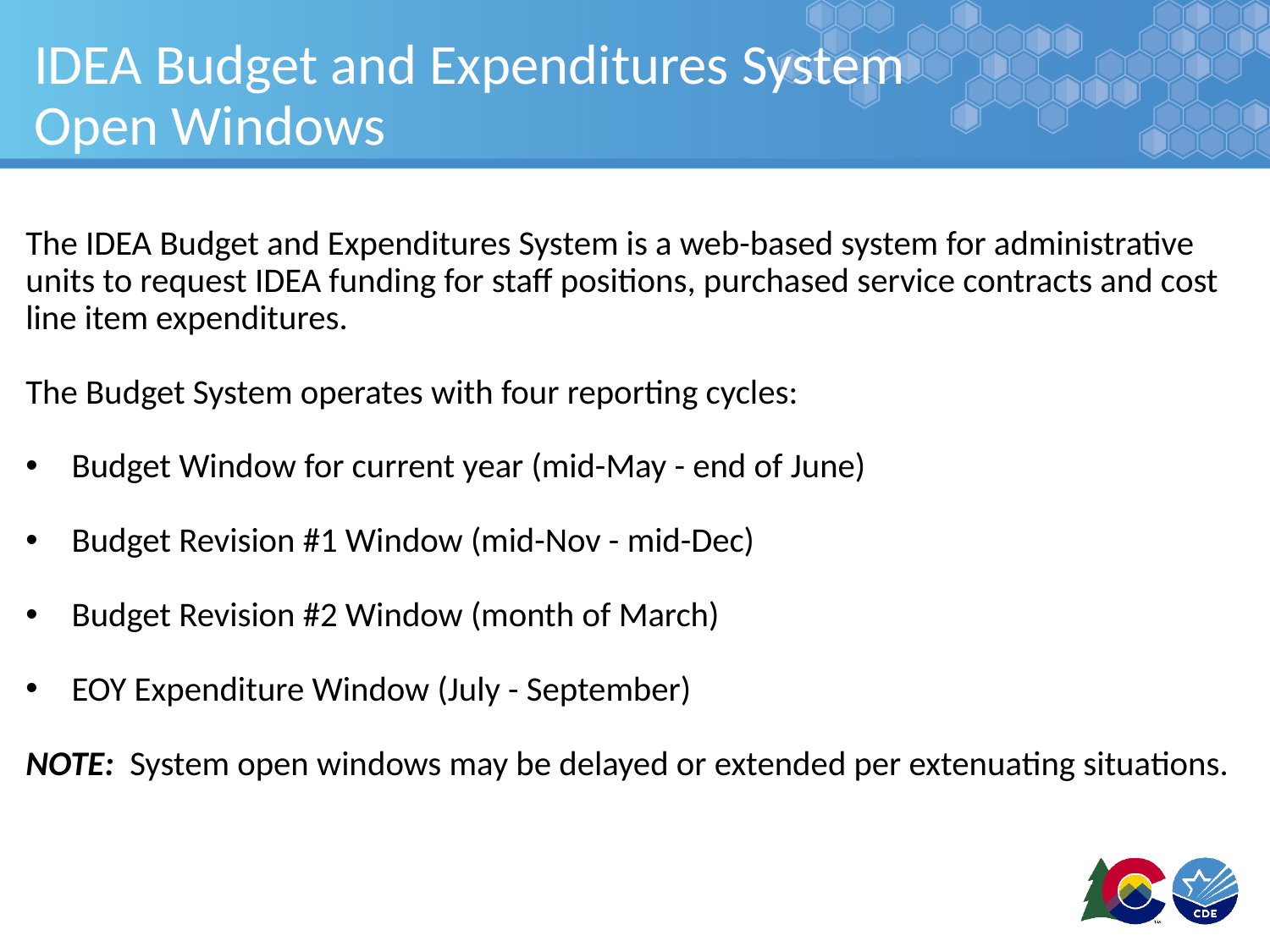

# IDEA Budget and Expenditures System Open Windows
The IDEA Budget and Expenditures System is a web-based system for administrative units to request IDEA funding for staff positions, purchased service contracts and cost line item expenditures.

The Budget System operates with four reporting cycles:

Budget Window for current year (mid-May - end of June)

Budget Revision #1 Window (mid-Nov - mid-Dec)

Budget Revision #2 Window (month of March)

EOY Expenditure Window (July - September)

NOTE:  System open windows may be delayed or extended per extenuating situations.